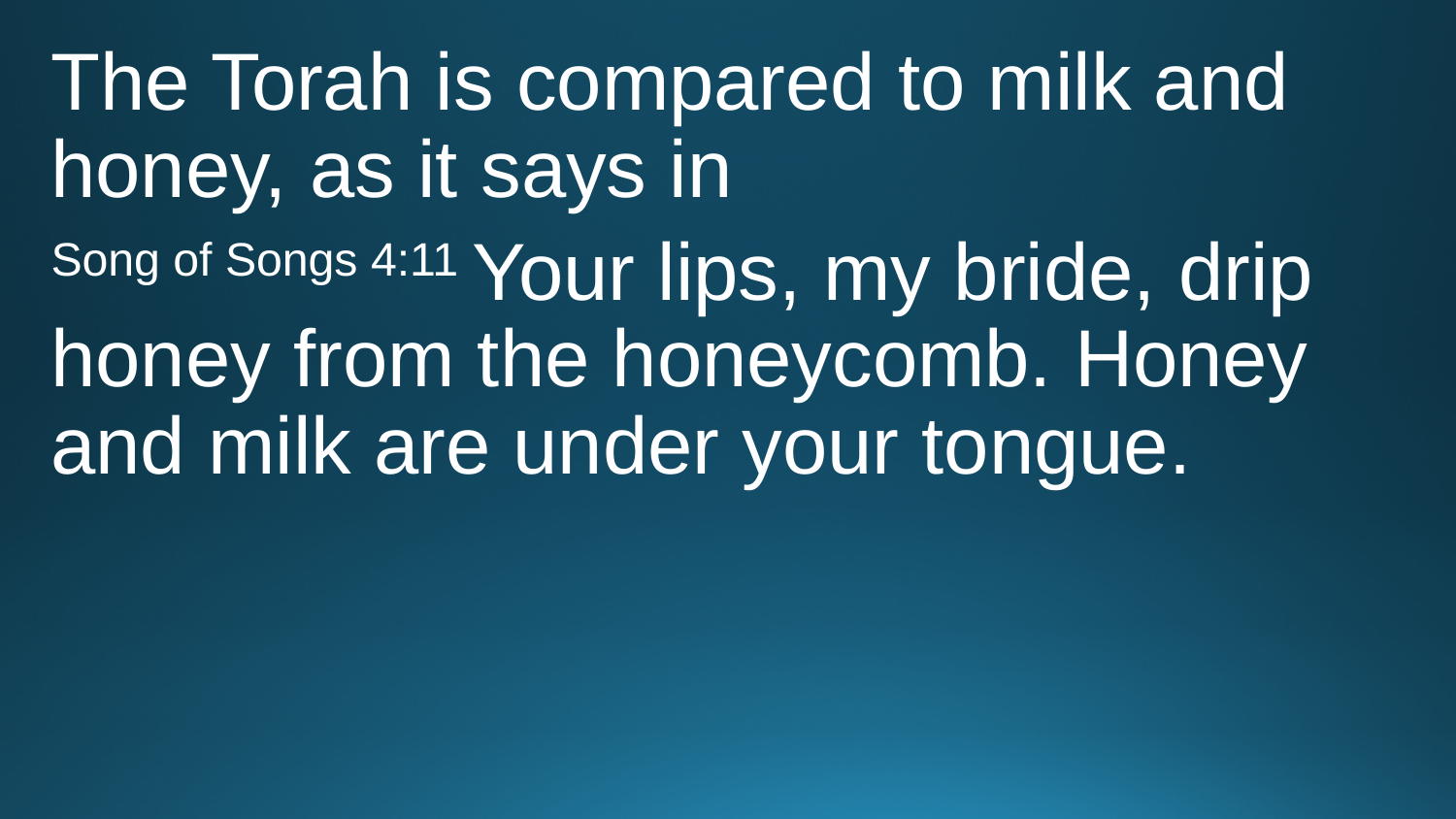

The Torah is compared to milk and honey, as it says in
Song of Songs 4:11 Your lips, my bride, drip honey from the honeycomb. Honey and milk are under your tongue.